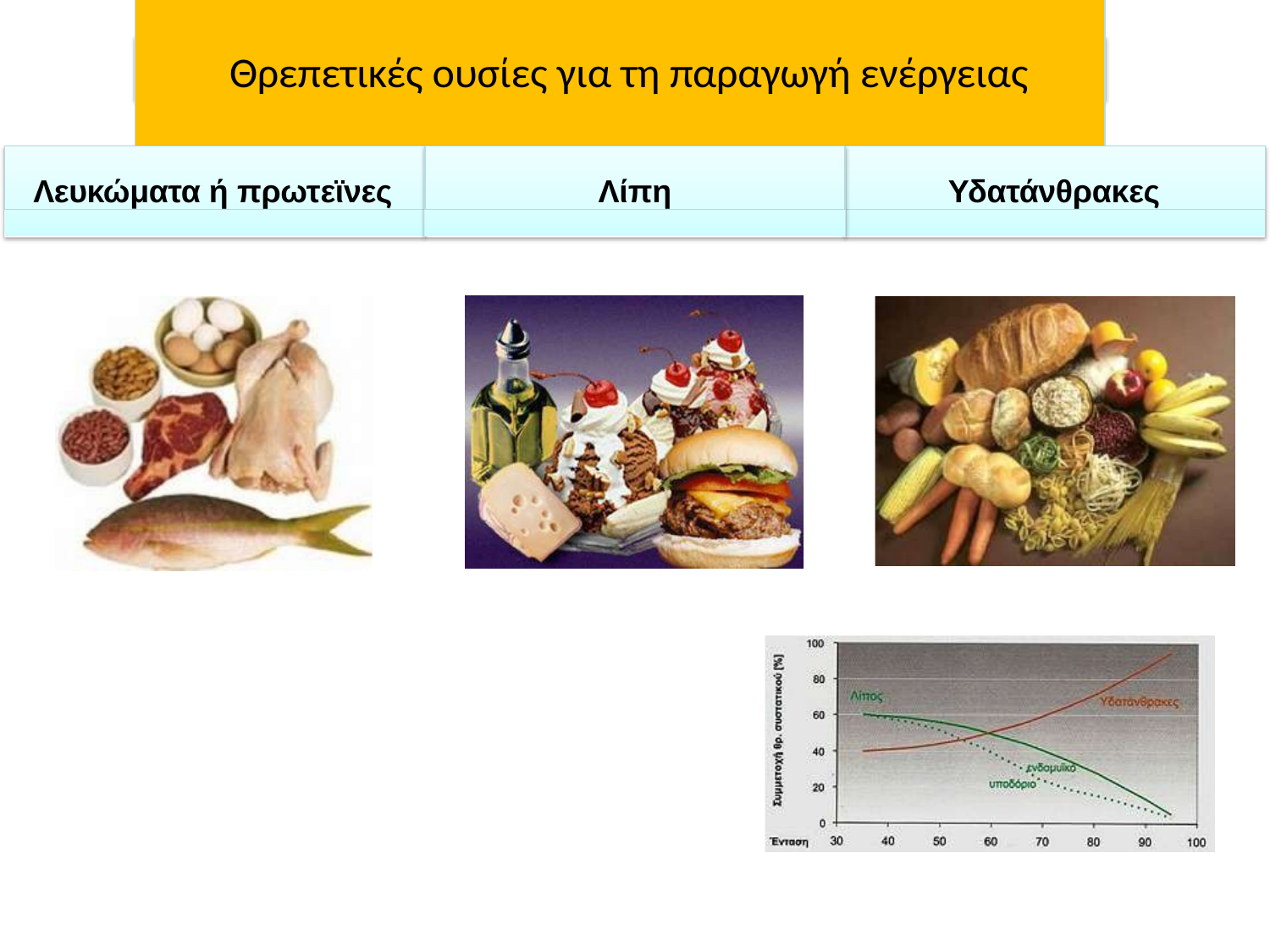

# Θρεπετικές ουσίες για τη παραγωγή ενέργειας

Λευκώματα ή πρωτεϊνες
Λίπη
Υδατάνθρακες